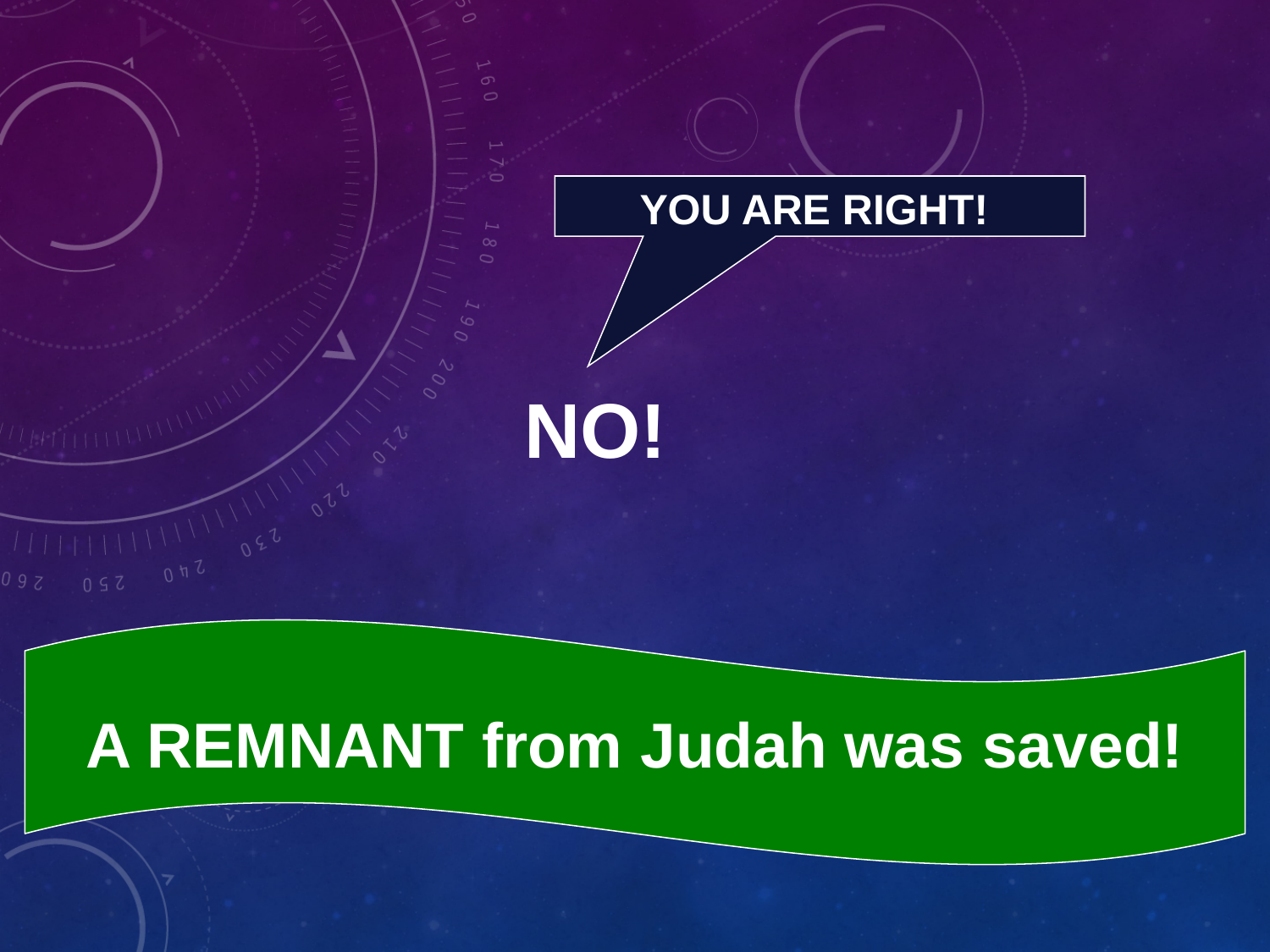

YOU ARE RIGHT!
# NO!
A REMNANT from Judah was saved!